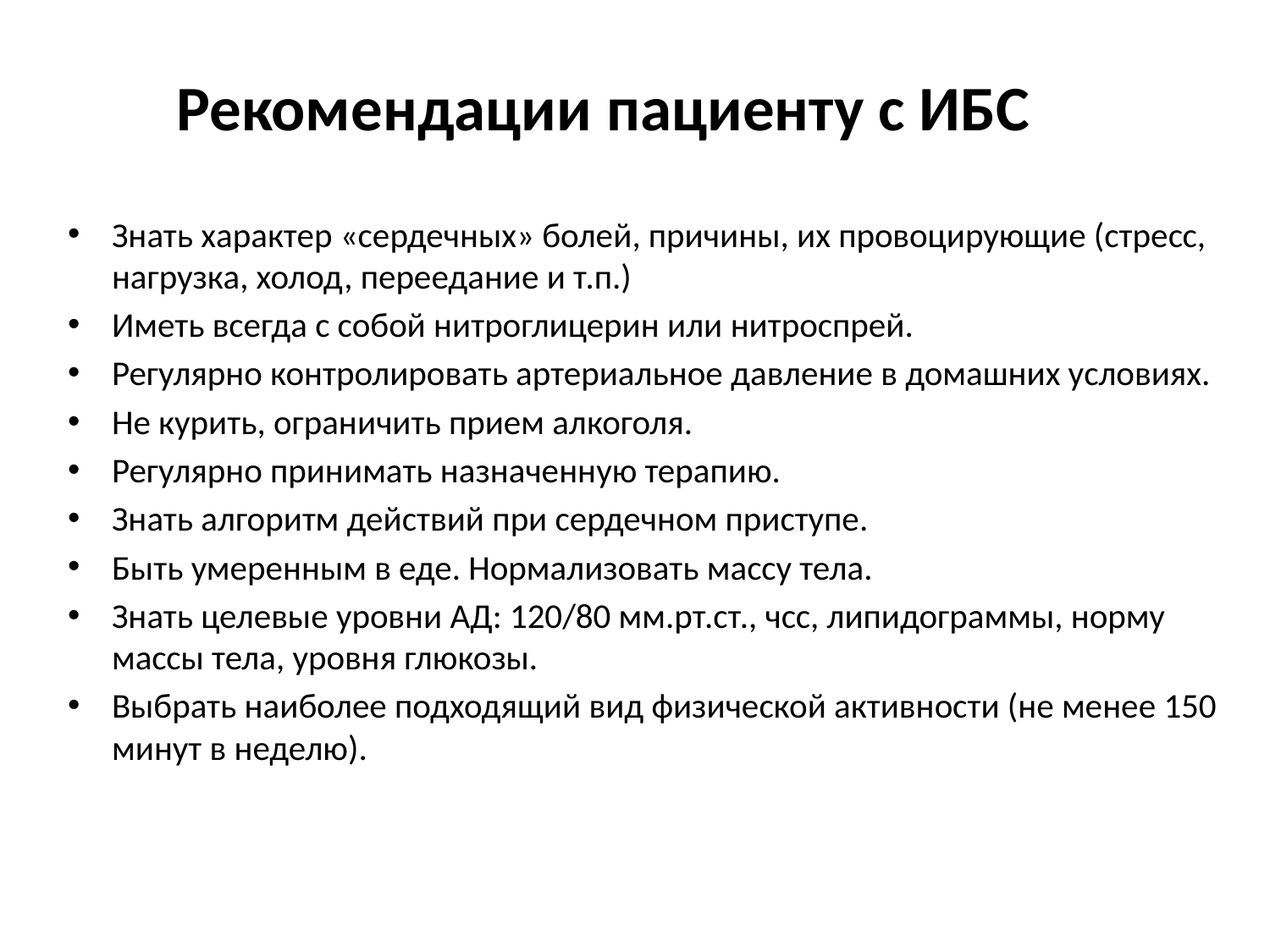

# Рекомендации пациенту с ИБС
Знать характер «сердечных» болей, причины, их провоцирующие (стресс, нагрузка, холод, переедание и т.п.)
Иметь всегда с собой нитроглицерин или нитроспрей.
Регулярно контролировать артериальное давление в домашних условиях.
Не курить, ограничить прием алкоголя.
Регулярно принимать назначенную терапию.
Знать алгоритм действий при сердечном приступе.
Быть умеренным в еде. Нормализовать массу тела.
Знать целевые уровни АД: 120/80 мм.рт.ст., чсс, липидограммы, норму массы тела, уровня глюкозы.
Выбрать наиболее подходящий вид физической активности (не менее 150 минут в неделю).